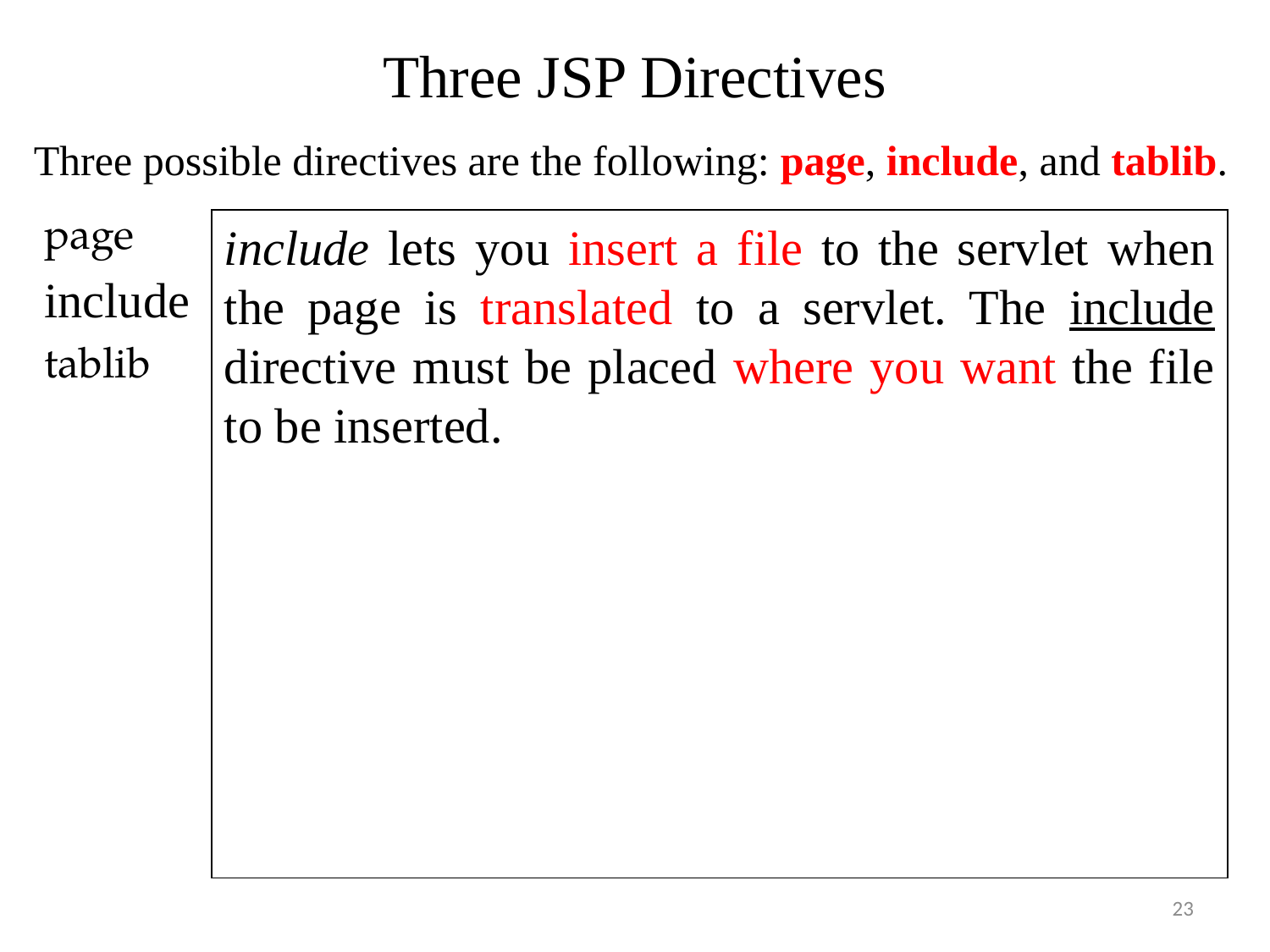

# Three JSP Directives
Three possible directives are the following: page, include, and tablib.
page
include
tablib
include lets you insert a file to the servlet when the page is translated to a servlet. The include directive must be placed where you want the file to be inserted.
23